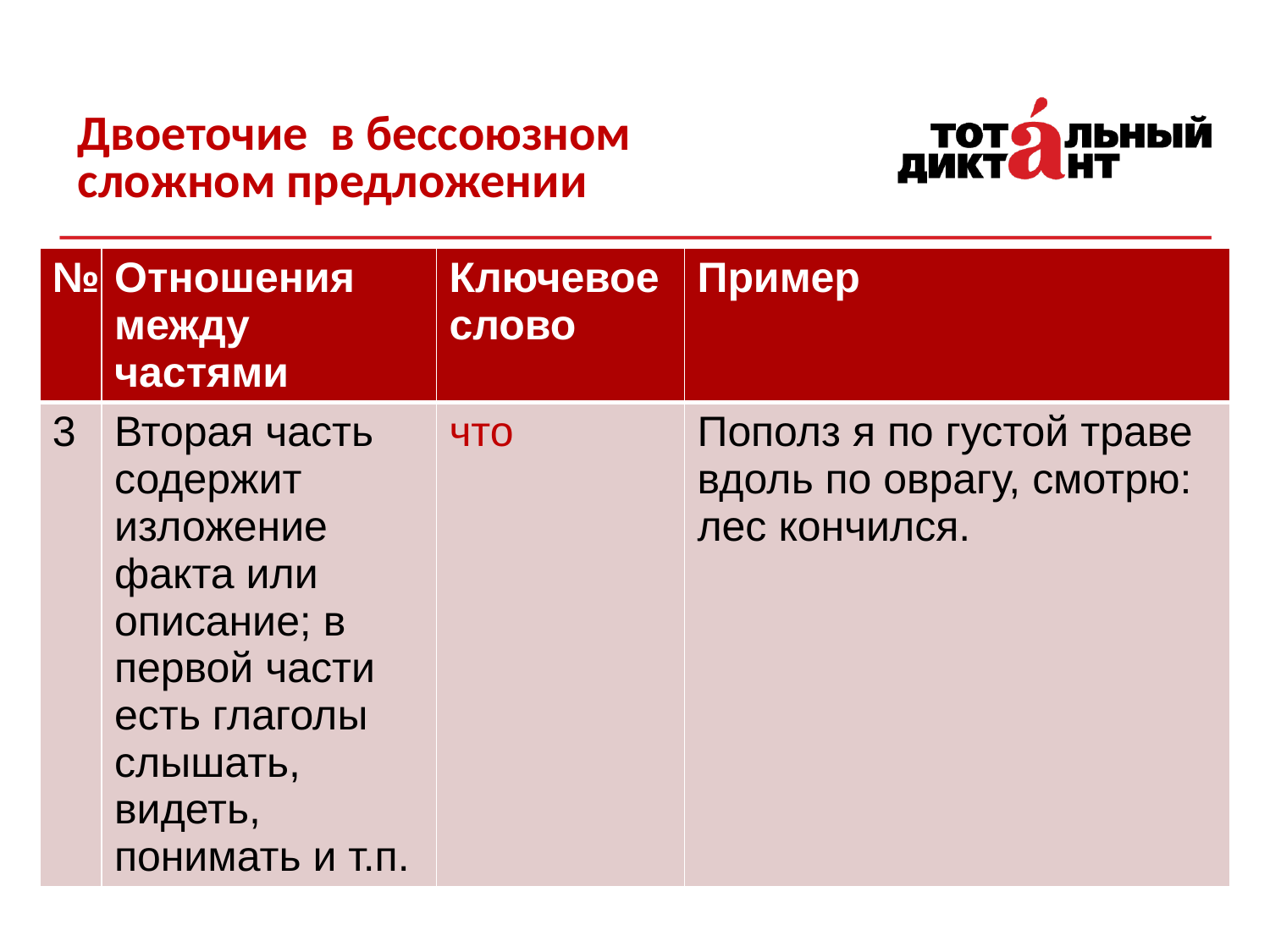

# Двоеточие  в бессоюзном сложном предложении
| № | Отношения между частями | Ключевое слово | Пример |
| --- | --- | --- | --- |
| 3 | Вторая часть содержит изложение факта или описание; в первой части есть глаголы слышать, видеть, понимать и т.п. | что | Пополз я по густой траве вдоль по оврагу, смотрю: лес кончился. |
9